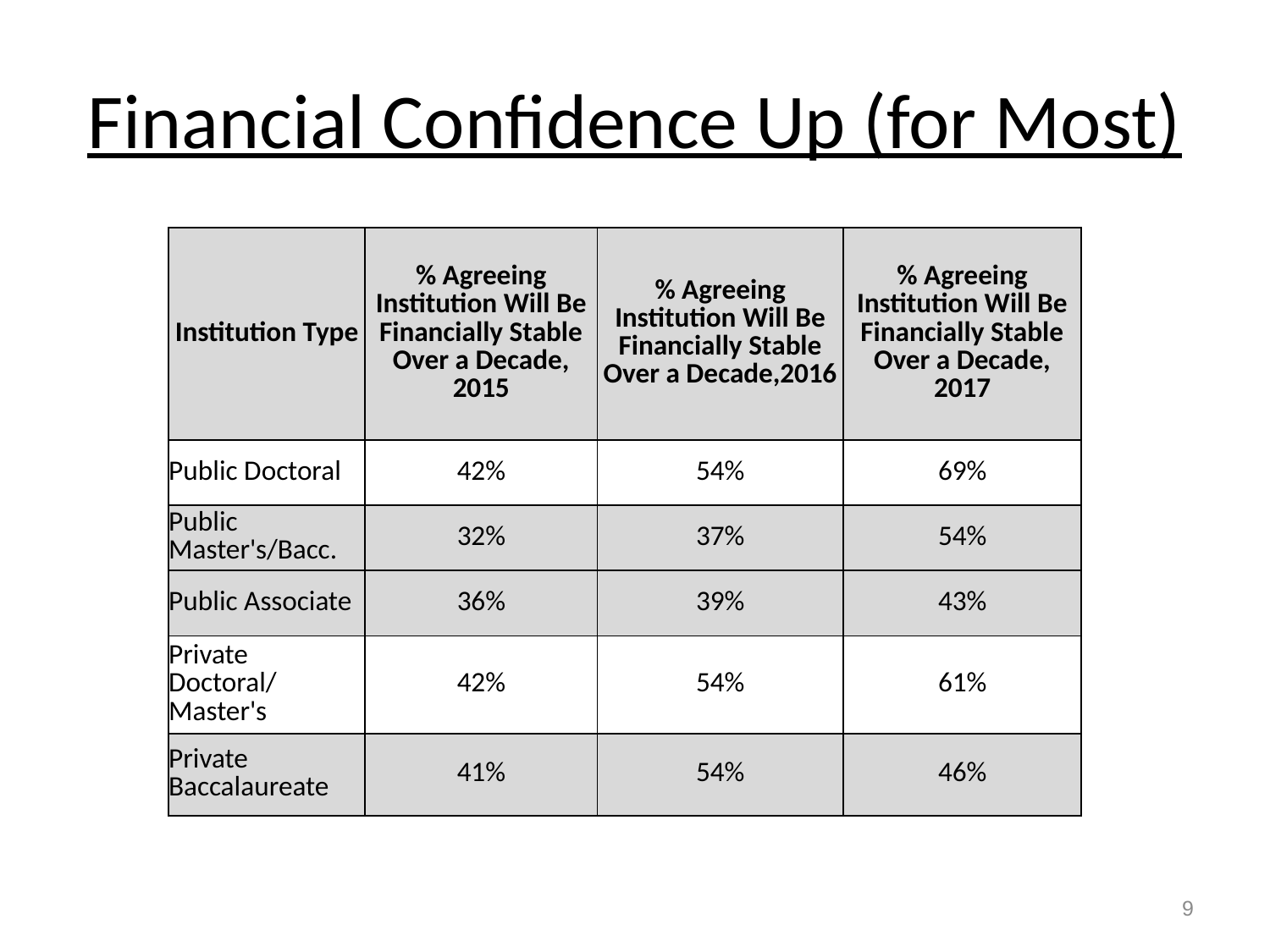

# Financial Confidence Up (for Most)
| Institution Type | % Agreeing Institution Will Be Financially Stable Over a Decade, 2015 | % Agreeing Institution Will Be Financially Stable Over a Decade,2016 | % Agreeing Institution Will Be Financially Stable Over a Decade, 2017 |
| --- | --- | --- | --- |
| Public Doctoral | 42% | 54% | 69% |
| Public Master's/Bacc. | 32% | 37% | 54% |
| Public Associate | 36% | 39% | 43% |
| Private Doctoral/ Master's | 42% | 54% | 61% |
| Private Baccalaureate | 41% | 54% | 46% |
9